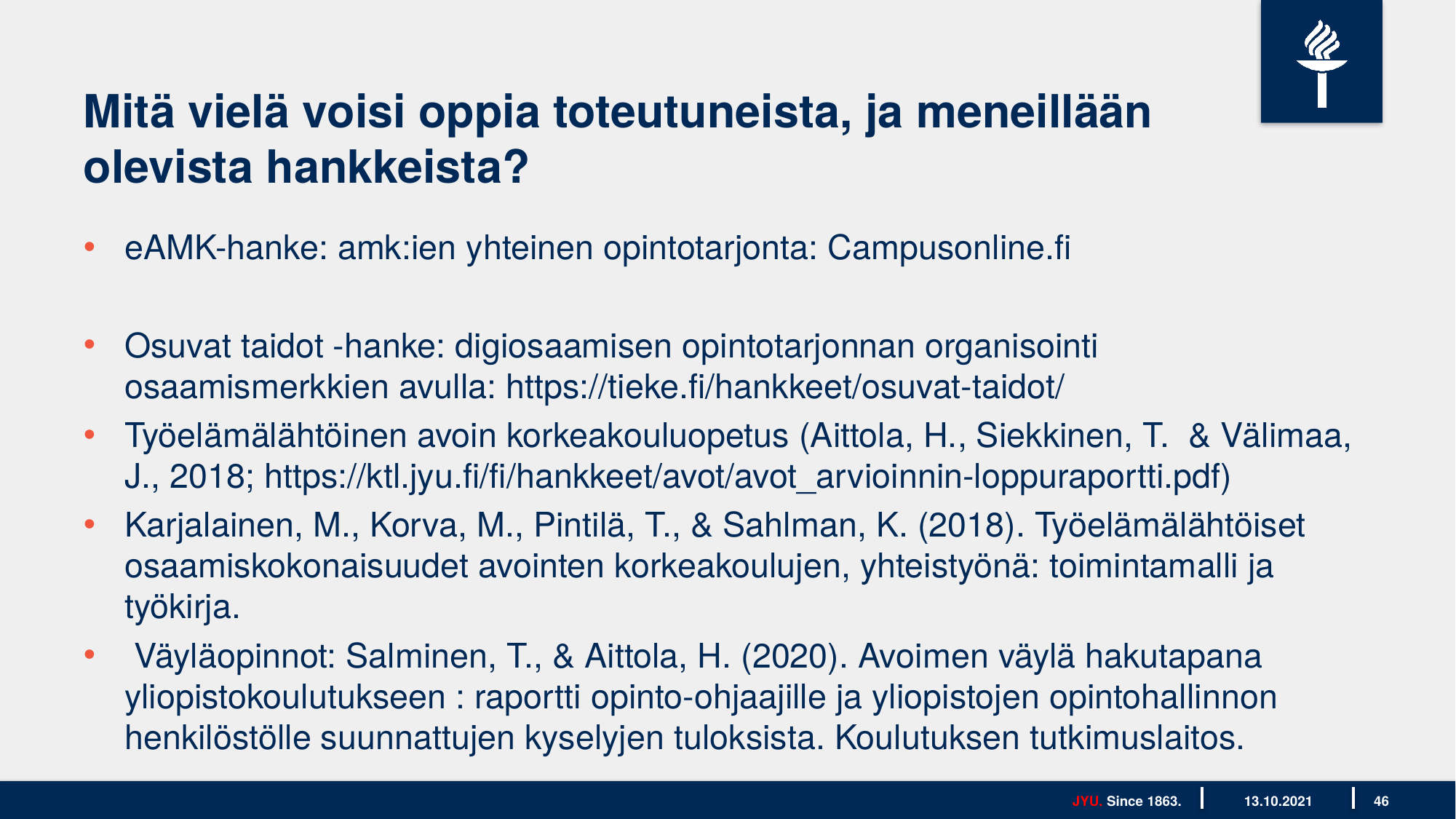

# Mitä vielä voisi oppia toteutuneista, ja meneillään olevista hankkeista?
eAMK-hanke: amk:ien yhteinen opintotarjonta: Campusonline.fi

Osuvat taidot -hanke: digiosaamisen opintotarjonnan organisointi osaamismerkkien avulla: https://tieke.fi/hankkeet/osuvat-taidot/
Työelämälähtöinen avoin korkeakouluopetus (Aittola, H., Siekkinen, T.  & Välimaa, J., 2018; https://ktl.jyu.fi/fi/hankkeet/avot/avot_arvioinnin-loppuraportti.pdf)
Karjalainen, M., Korva, M., Pintilä, T., & Sahlman, K. (2018). Työelämälähtöiset osaamiskokonaisuudet avointen korkeakoulujen, yhteistyönä: toimintamalli ja työkirja.
 Väyläopinnot: Salminen, T., & Aittola, H. (2020). Avoimen väylä hakutapana yliopistokoulutukseen : raportti opinto-ohjaajille ja yliopistojen opintohallinnon henkilöstölle suunnattujen kyselyjen tuloksista. Koulutuksen tutkimuslaitos.
JYU. Since 1863.
13.10.2021
46